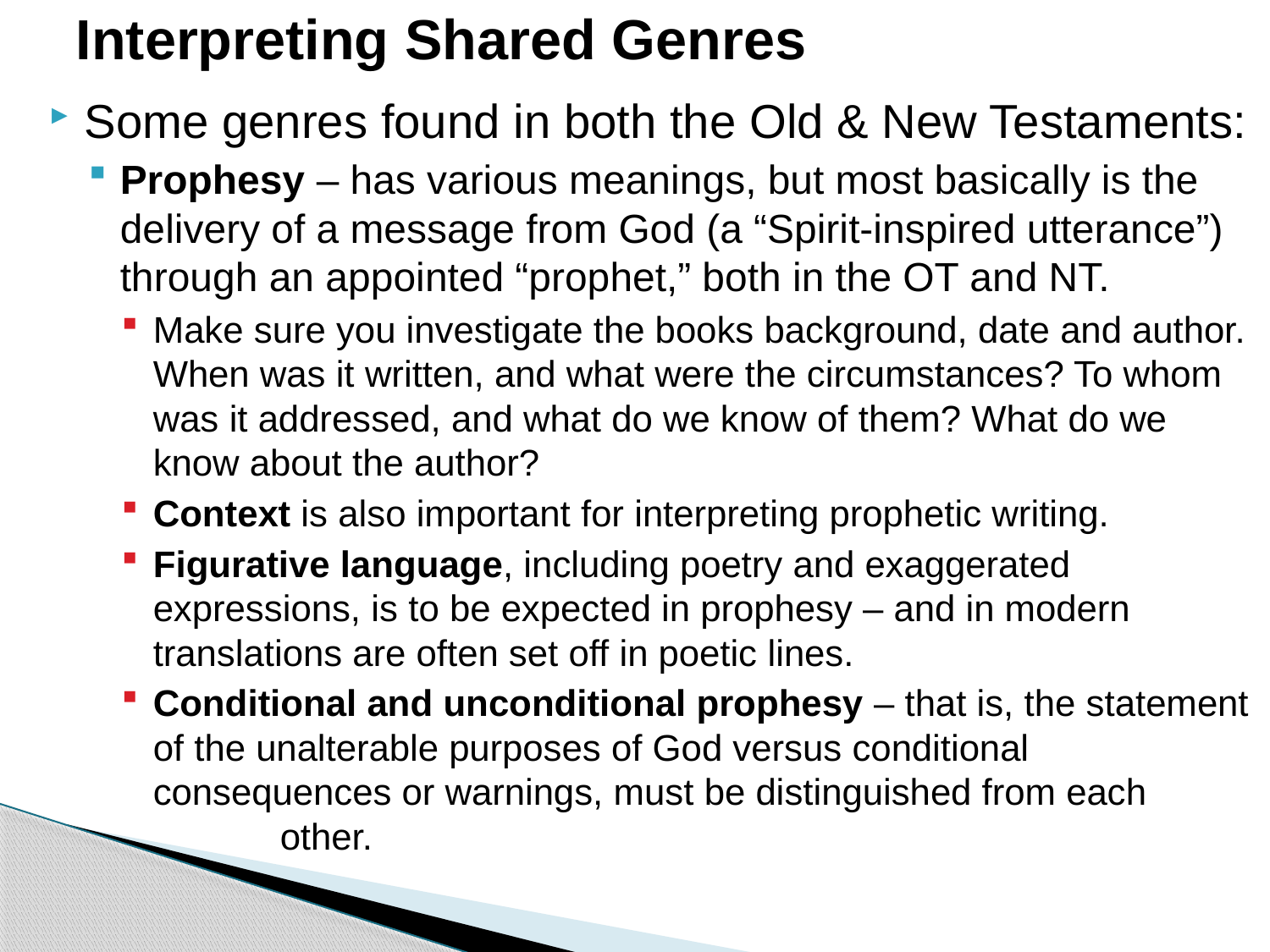

# Interpreting Shared Genres
Some genres found in both the Old & New Testaments:
Prophesy – has various meanings, but most basically is the delivery of a message from God (a “Spirit-inspired utterance”) through an appointed “prophet,” both in the OT and NT.
Make sure you investigate the books background, date and author.  When was it written, and what were the circumstances? To whom was it addressed, and what do we know of them? What do we know about the author?
Context is also important for interpreting prophetic writing.
Figurative language, including poetry and exaggerated expressions, is to be expected in prophesy – and in modern translations are often set off in poetic lines.
Conditional and unconditional prophesy – that is, the statement of the unalterable purposes of God versus conditional consequences or warnings, must be distinguished from each 		other.